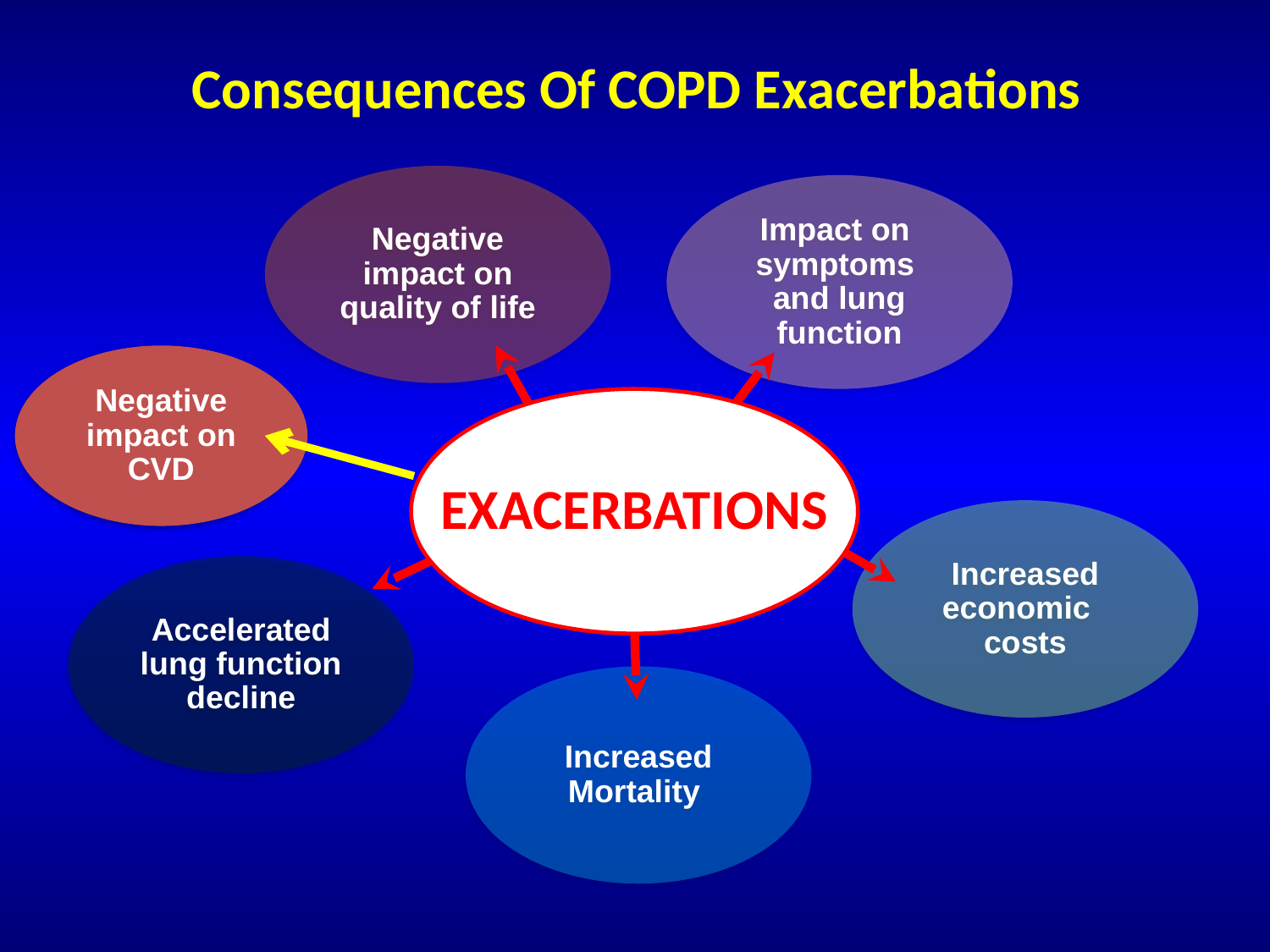

Consequences Of COPD Exacerbations
Negative
impact on
quality of life
Impact on
symptoms
and lung
function
Negative
impact on CVD
EXACERBATIONS
Increased
economic
costs
Accelerated
lung function
decline
Increased
Mortality